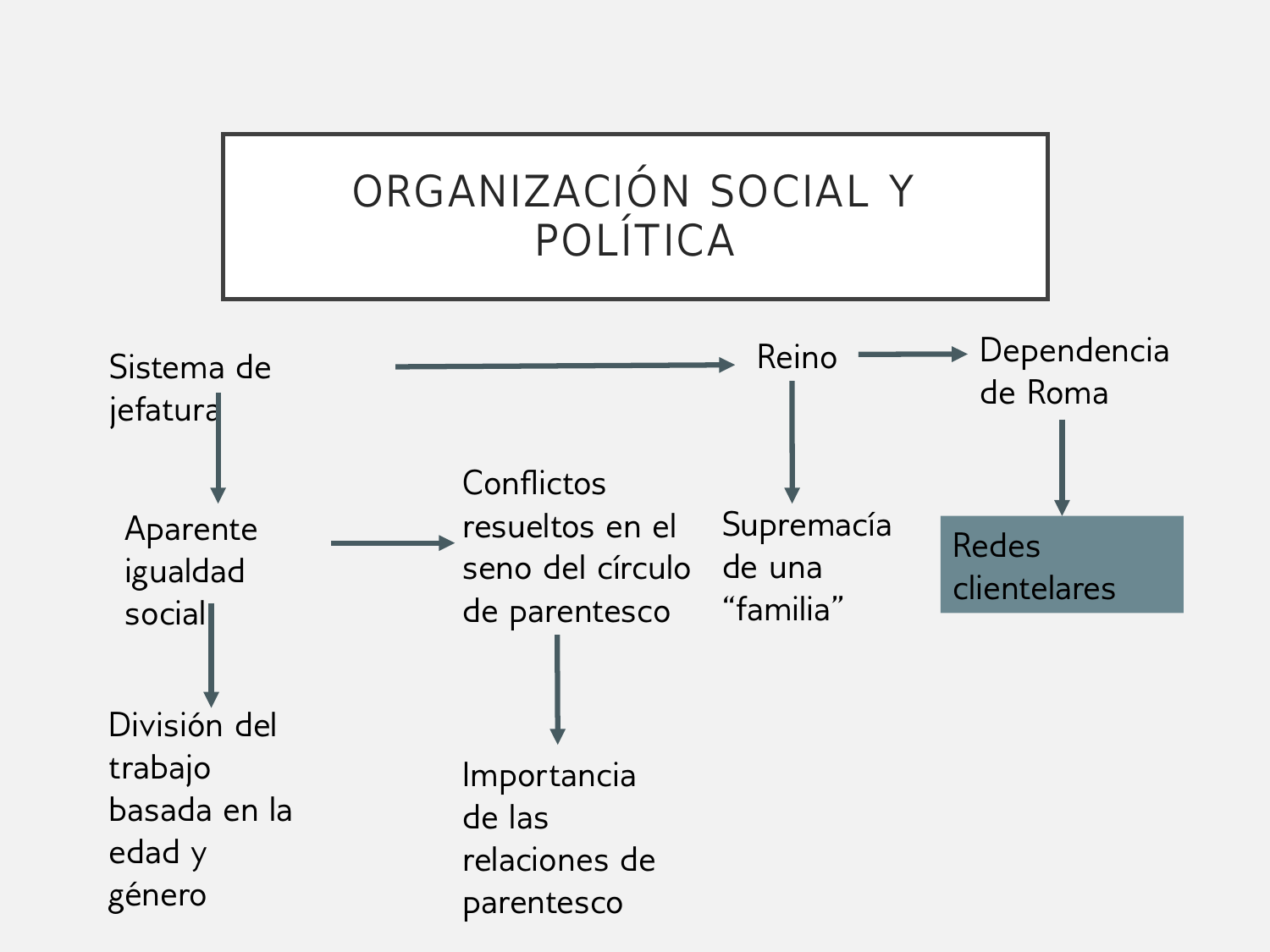

# Organización Social y política
Dependencia de Roma
Reino
Sistema de jefatura
Conflictos resueltos en el seno del círculo de parentesco
Supremacía de una “familia”
Aparente igualdad social
Redes clientelares
División del trabajo basada en la edad y género
Importancia de las relaciones de parentesco